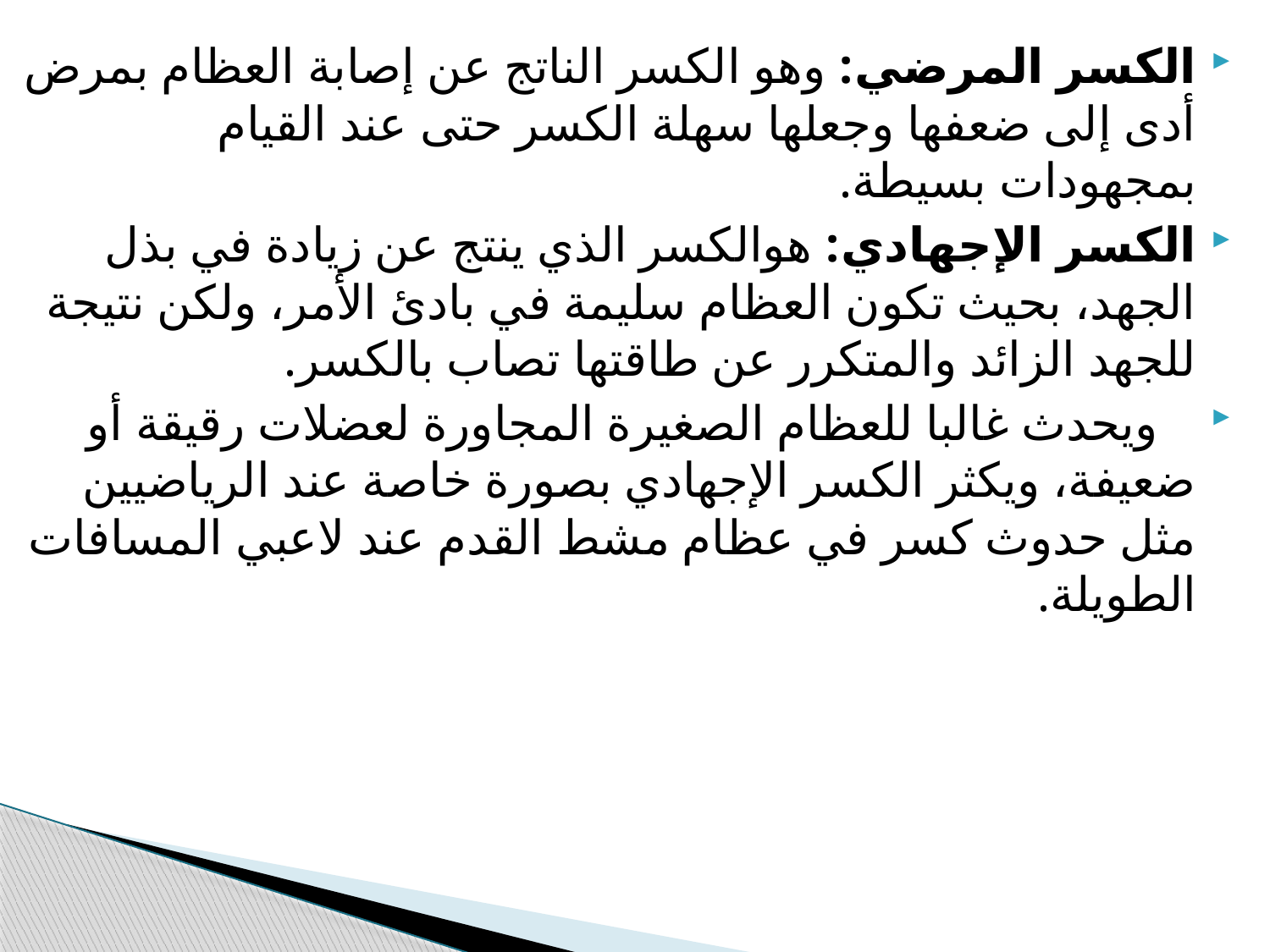

الكسر المرضي: وهو الكسر الناتج عن إصابة العظام بمرض أدى إلى ضعفها وجعلها سهلة الكسر حتى عند القيام بمجهودات بسيطة.
الكسر الإجهادي: هوالكسر الذي ينتج عن زيادة في بذل الجهد، بحيث تكون العظام سليمة في بادئ الأمر، ولكن نتيجة للجهد الزائد والمتكرر عن طاقتها تصاب بالكسر.
   ويحدث غالبا للعظام الصغيرة المجاورة لعضلات رقيقة أو ضعيفة، ويكثر الكسر الإجهادي بصورة خاصة عند الرياضيين مثل حدوث كسر في عظام مشط القدم عند لاعبي المسافات الطويلة.